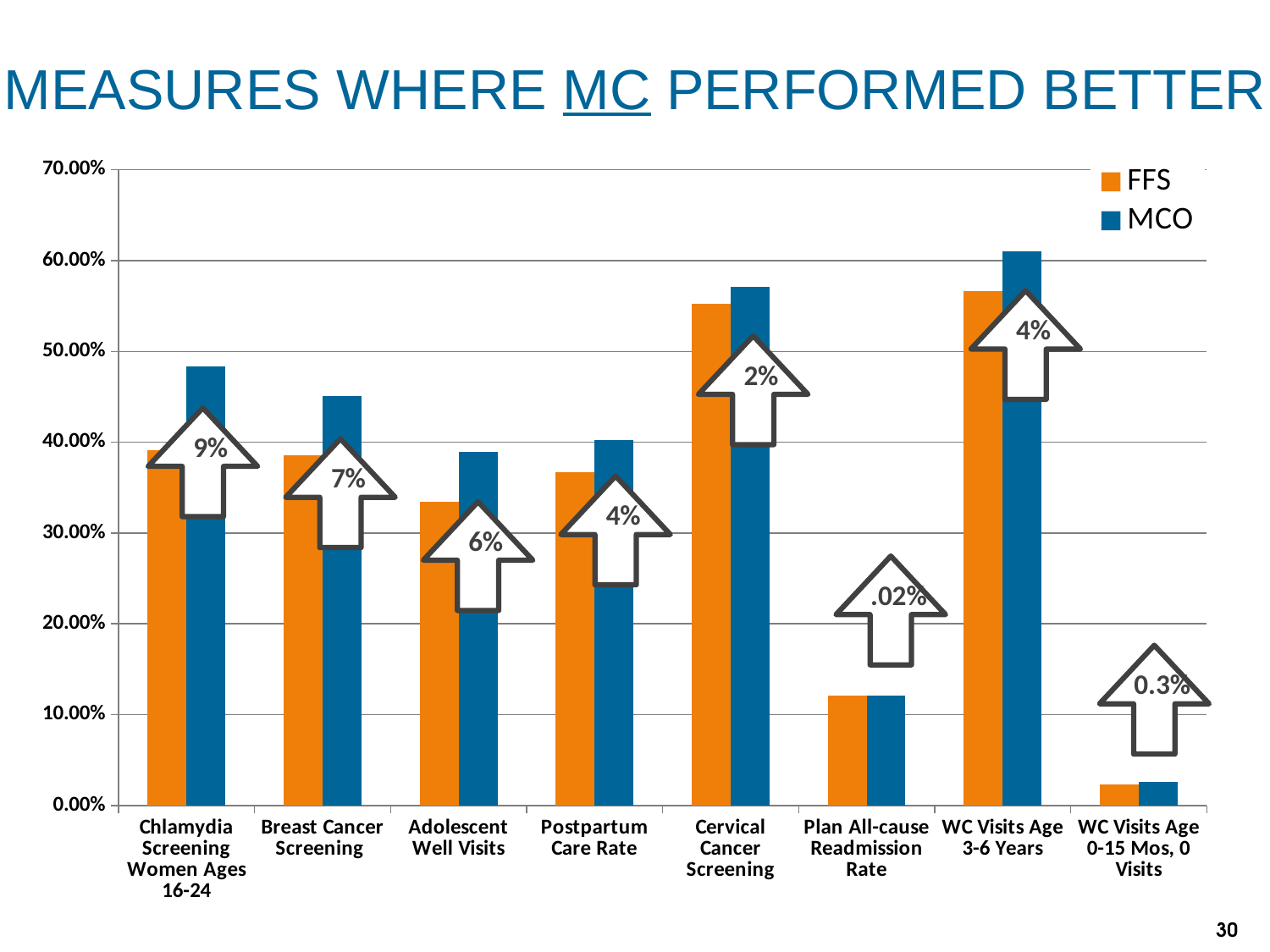

# Measures Where MC Performed better

### Chart

| Category | FFS | MCO |
|---|---|---|
| Chlamydia Screening Women Ages 16-24 | 0.3914 | 0.4832 |
| Breast Cancer Screening  | 0.3855 | 0.4508 |
| Adolescent Well Visits | 0.334 | 0.3898 |
| Postpartum Care Rate | 0.3672 | 0.4027 |
| Cervical Cancer Screening | 0.5526 | 0.5713 |
| Plan All-cause Readmission Rate | 0.1205 | 0.1207 |
| WC Visits Age 3-6 Years | 0.5663 | 0.6098 |
| WC Visits Age 0-15 Mos, 0 Visits | 0.0231 | 0.0258 |
4%

2%

9%

7%

4%

6%

.02%

0.3%
30
30